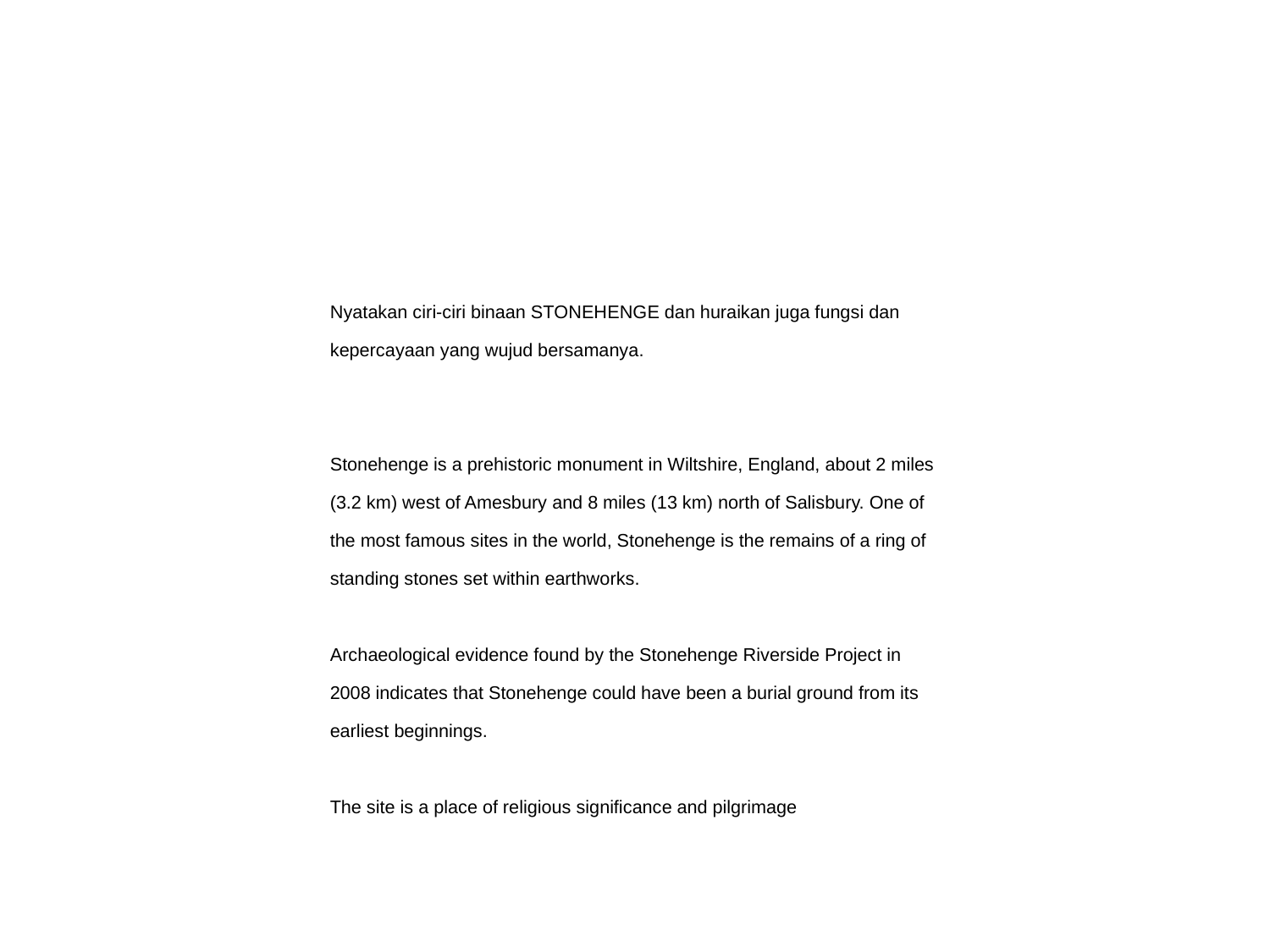

Nyatakan ciri-ciri binaan STONEHENGE dan huraikan juga fungsi dan kepercayaan yang wujud bersamanya.

Stonehenge is a prehistoric monument in Wiltshire, England, about 2 miles (3.2 km) west of Amesbury and 8 miles (13 km) north of Salisbury. One of the most famous sites in the world, Stonehenge is the remains of a ring of standing stones set within earthworks.

Archaeological evidence found by the Stonehenge Riverside Project in 2008 indicates that Stonehenge could have been a burial ground from its earliest beginnings.

The site is a place of religious significance and pilgrimage